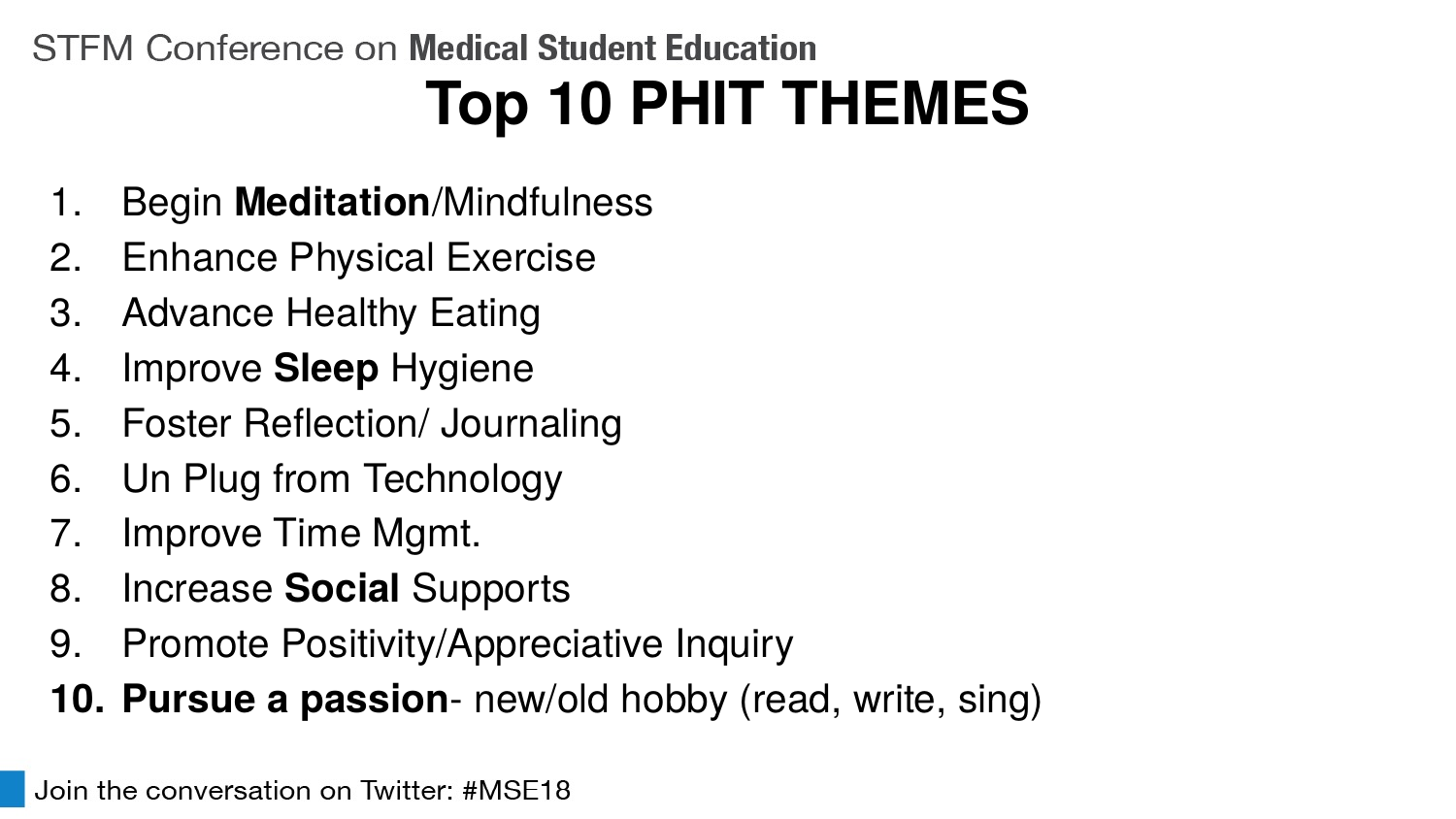

# Top 10 PHIT THEMES
Begin Meditation/Mindfulness
Enhance Physical Exercise
Advance Healthy Eating
Improve Sleep Hygiene
Foster Reflection/ Journaling
Un Plug from Technology
Improve Time Mgmt.
Increase Social Supports
Promote Positivity/Appreciative Inquiry
Pursue a passion- new/old hobby (read, write, sing)